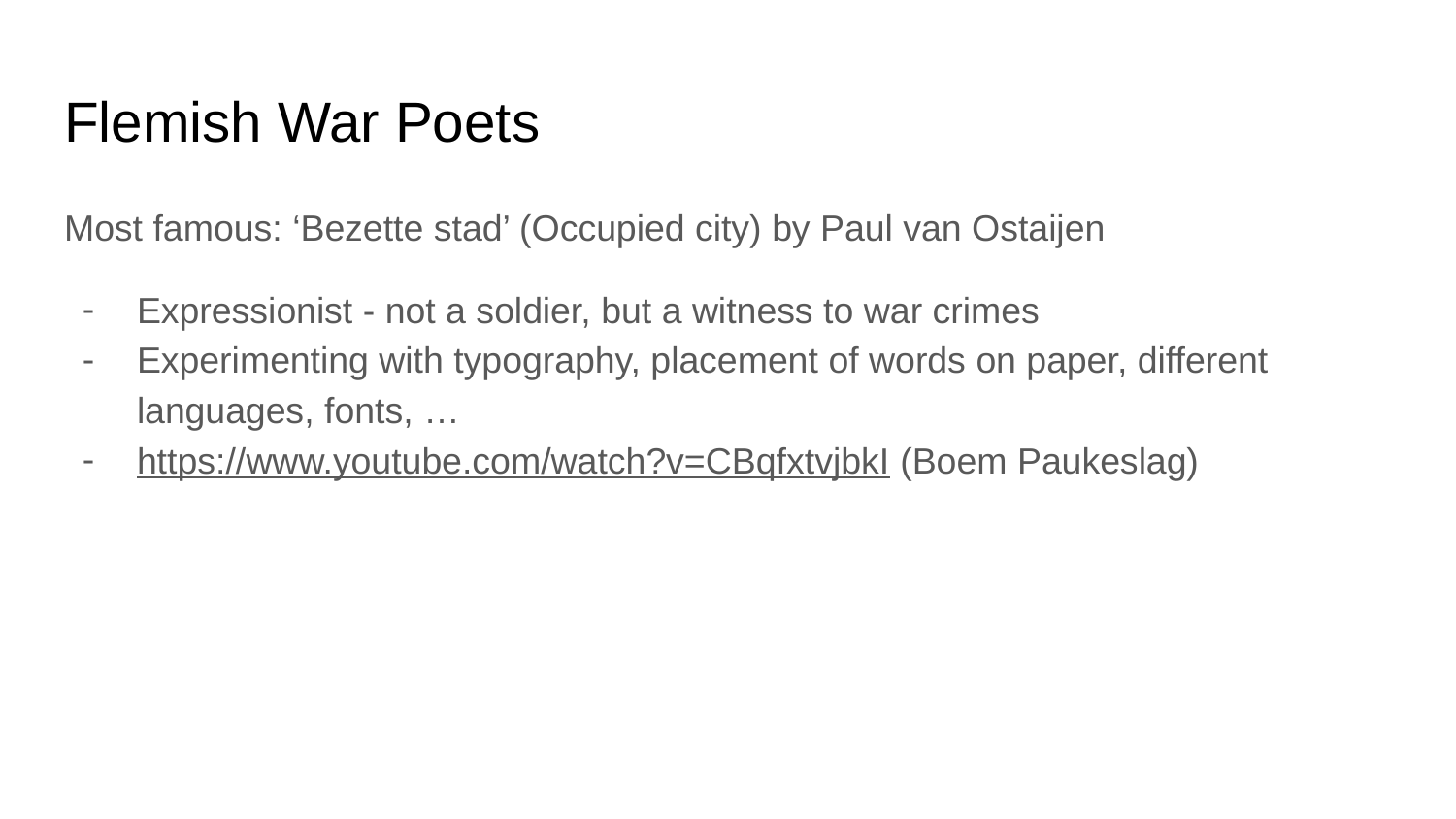

# Flemish War Poets
Most famous: ‘Bezette stad’ (Occupied city) by Paul van Ostaijen
Expressionist - not a soldier, but a witness to war crimes
Experimenting with typography, placement of words on paper, different languages, fonts, …
https://www.youtube.com/watch?v=CBqfxtvjbkI (Boem Paukeslag)